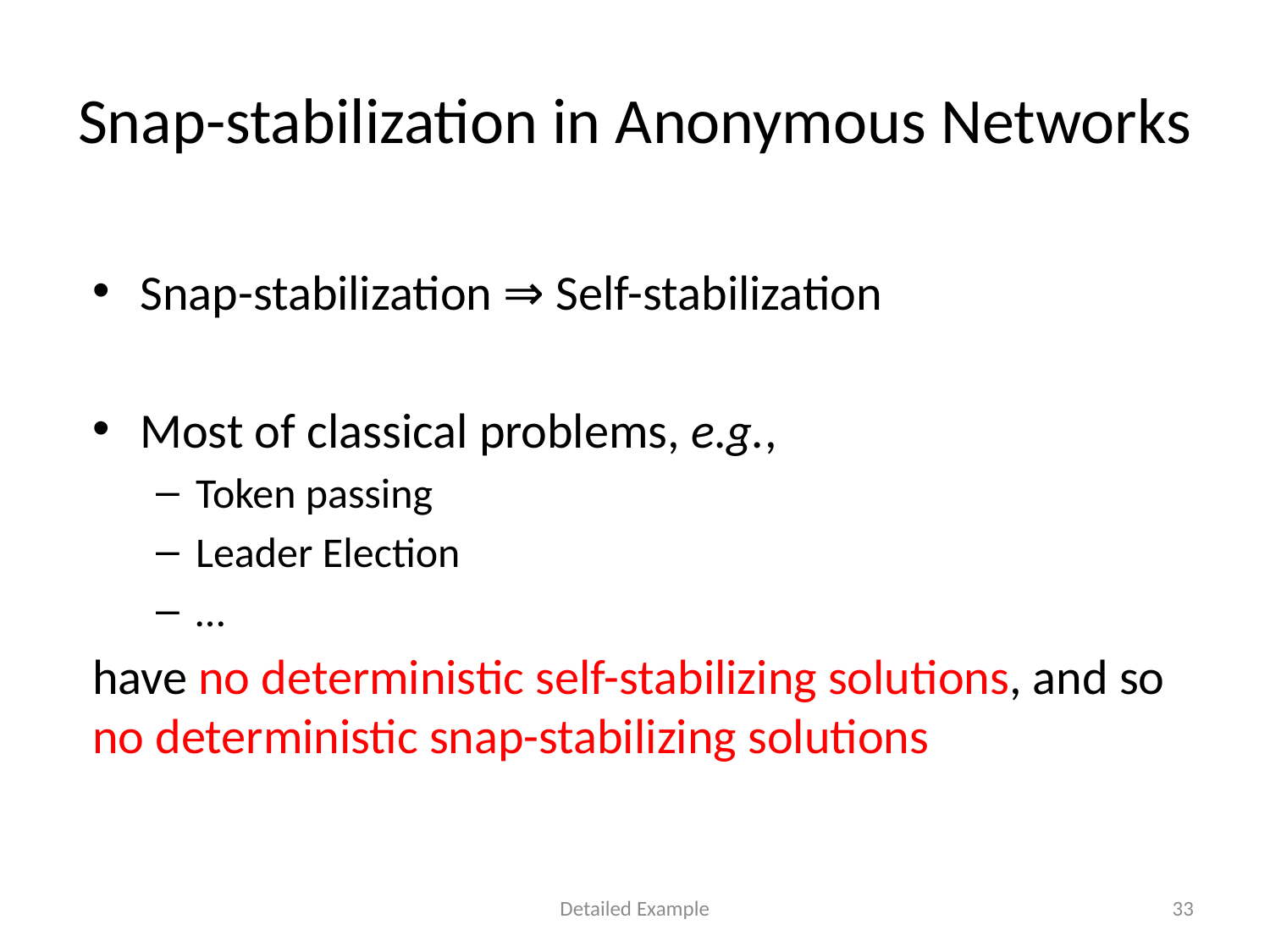

# Snap-stabilization in Anonymous Networks
Snap-stabilization ⇒ Self-stabilization

Most of classical problems, e.g.,
Token passing
Leader Election
…
have no deterministic self-stabilizing solutions, and so no deterministic snap-stabilizing solutions

Detailed Example
33